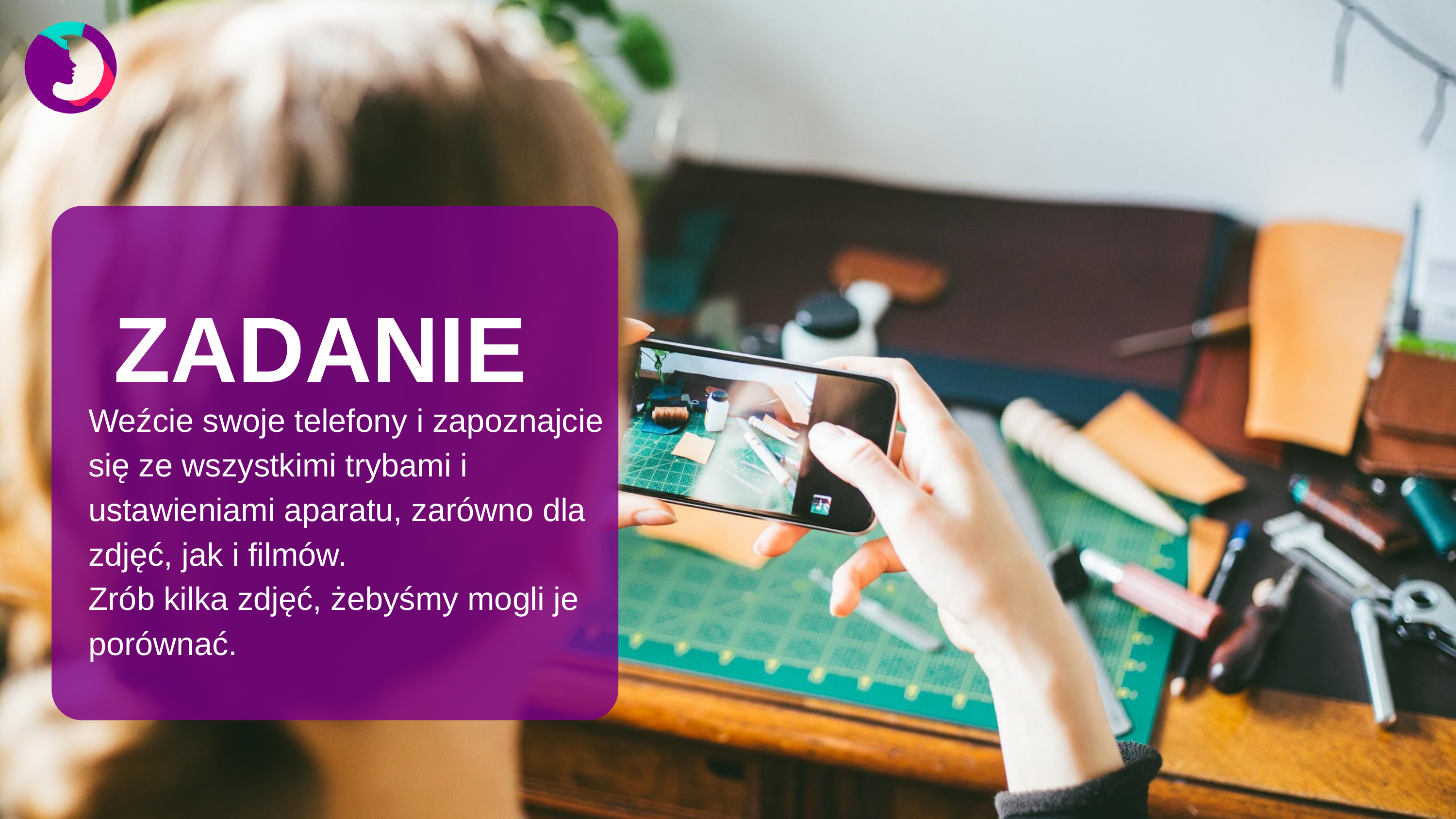

ZADANIE
Weźcie swoje telefony i zapoznajcie się ze wszystkimi trybami i ustawieniami aparatu, zarówno dla zdjęć, jak i filmów.
Zrób kilka zdjęć, żebyśmy mogli je porównać.